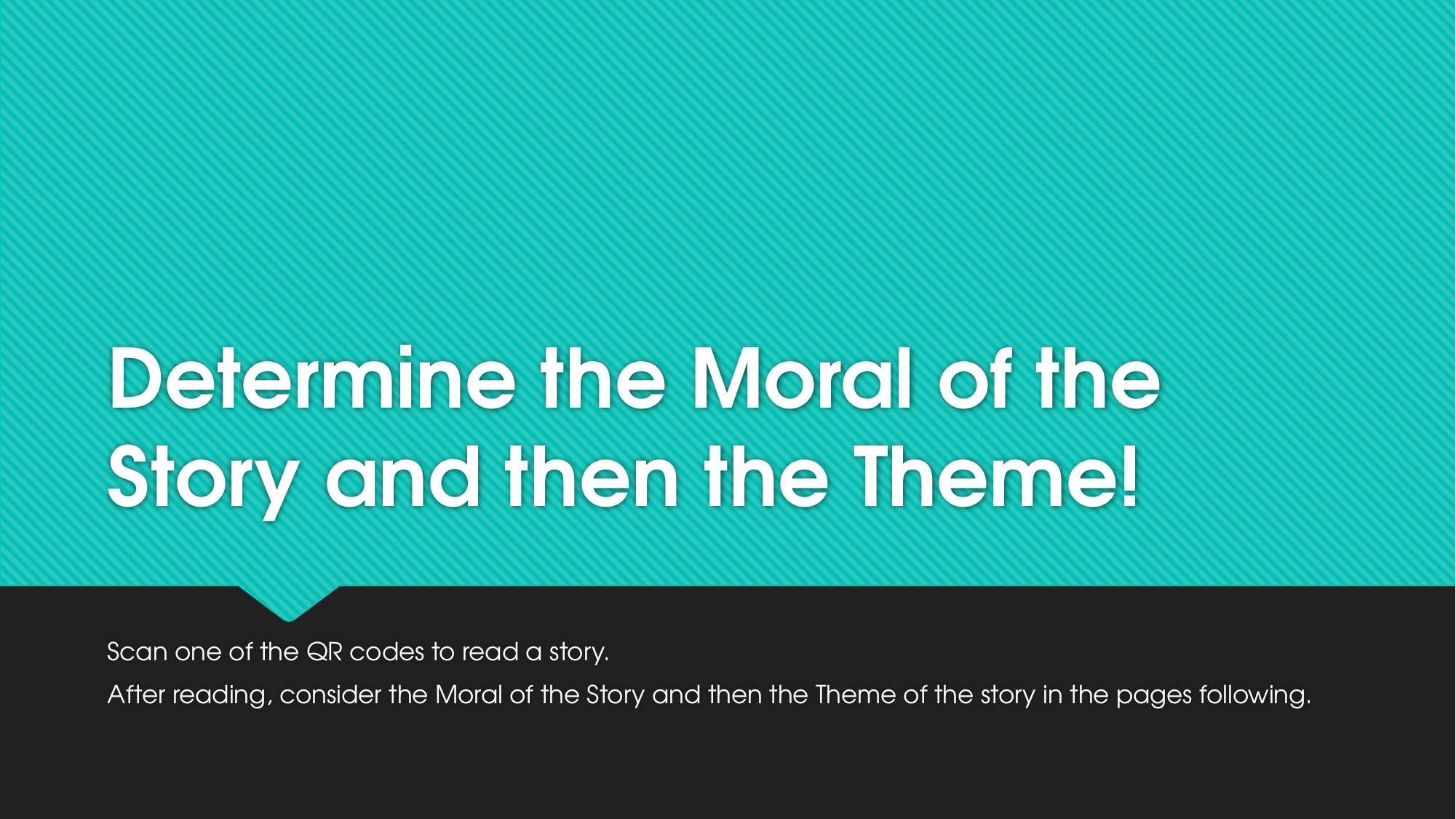

# Determine the Moral of the Story and then the Theme!
Scan one of the QR codes to read a story.
After reading, consider the Moral of the Story and then the Theme of the story in the pages following.